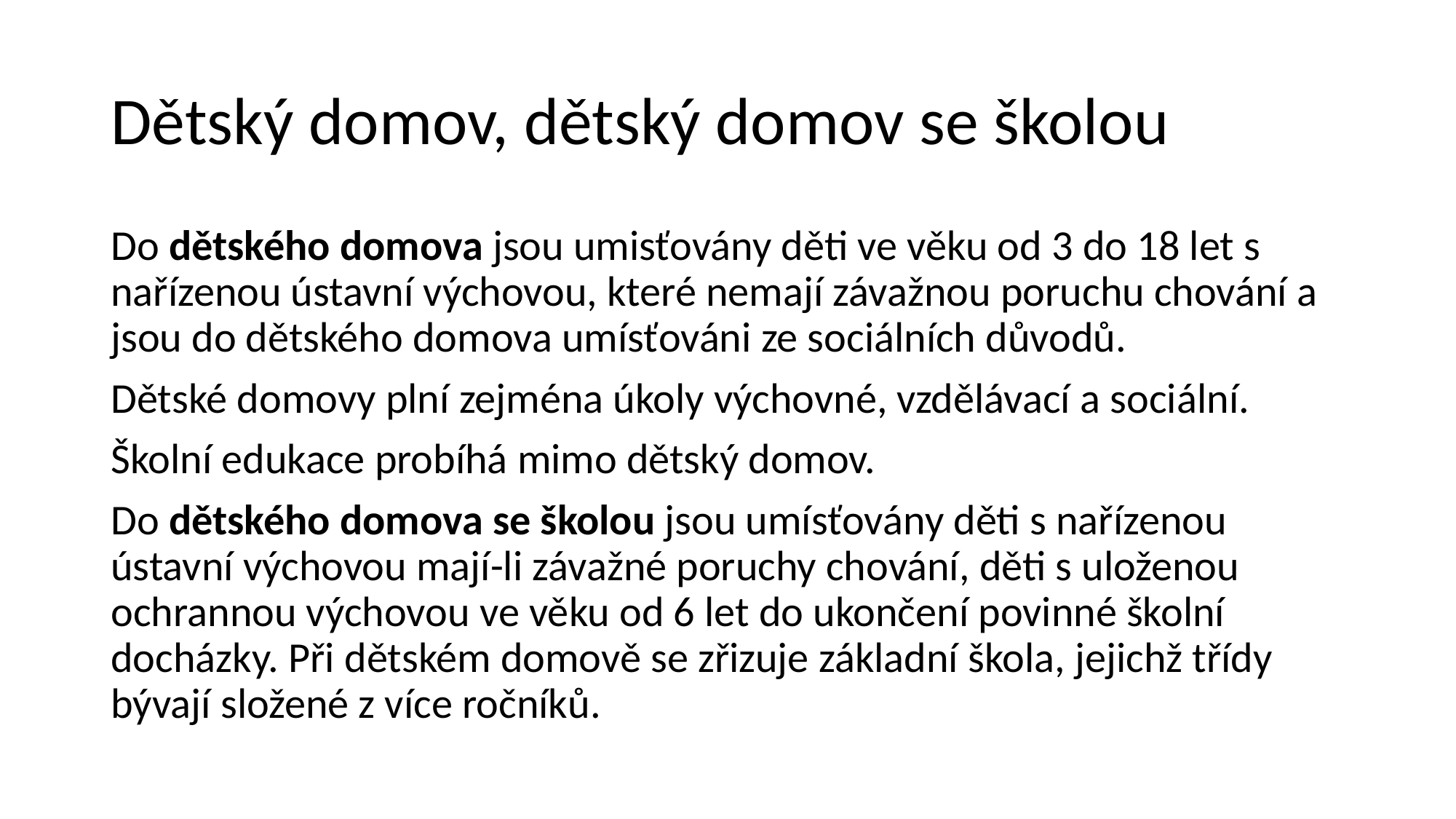

# Dětský domov, dětský domov se školou
Do dětského domova jsou umisťovány děti ve věku od 3 do 18 let s nařízenou ústavní výchovou, které nemají závažnou poruchu chování a jsou do dětského domova umísťováni ze sociálních důvodů.
Dětské domovy plní zejména úkoly výchovné, vzdělávací a sociální.
Školní edukace probíhá mimo dětský domov.
Do dětského domova se školou jsou umísťovány děti s nařízenou ústavní výchovou mají-li závažné poruchy chování, děti s uloženou ochrannou výchovou ve věku od 6 let do ukončení povinné školní docházky. Při dětském domově se zřizuje základní škola, jejichž třídy bývají složené z více ročníků.